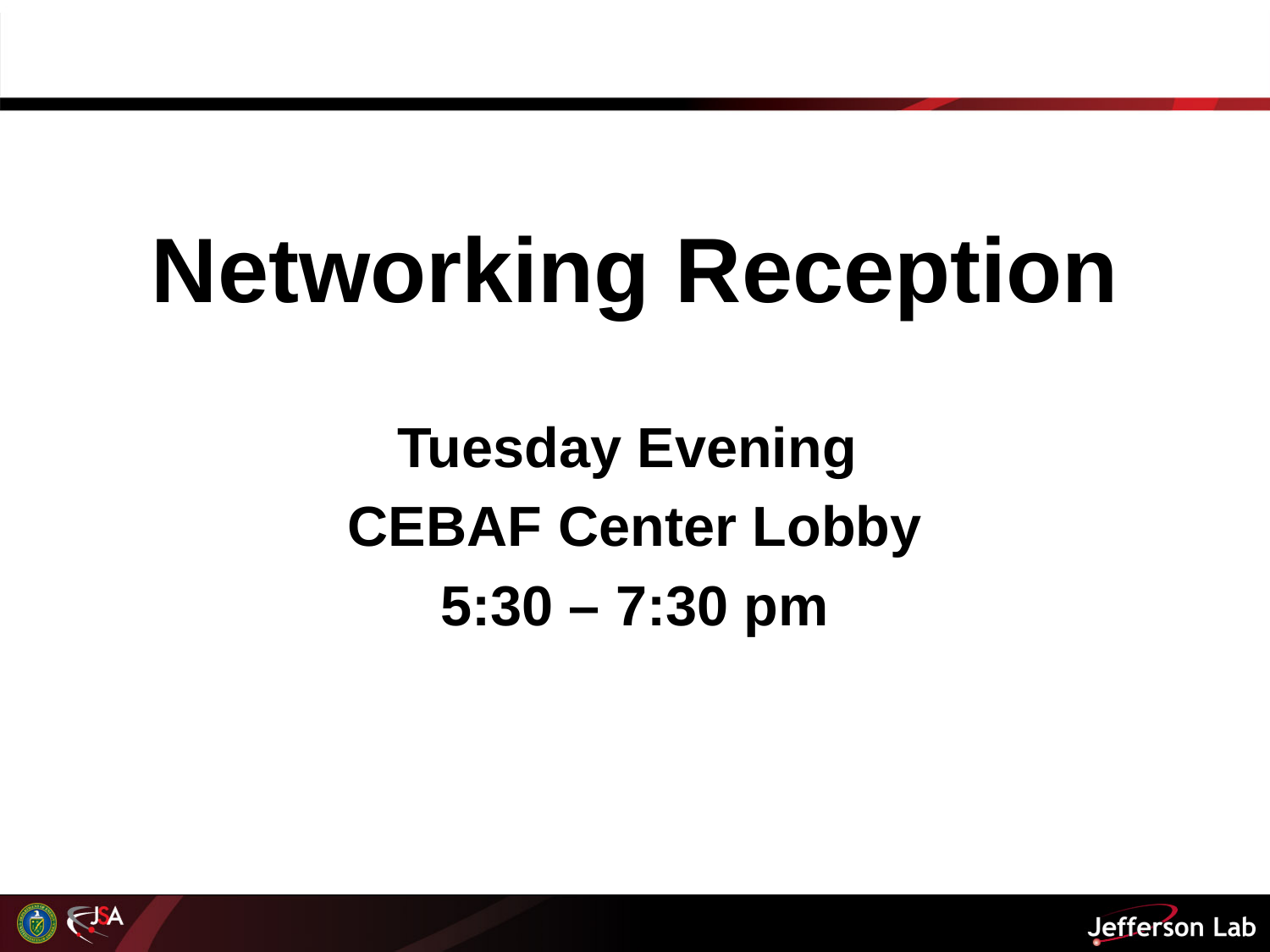

#
Networking Reception

Tuesday Evening
CEBAF Center Lobby
5:30 – 7:30 pm